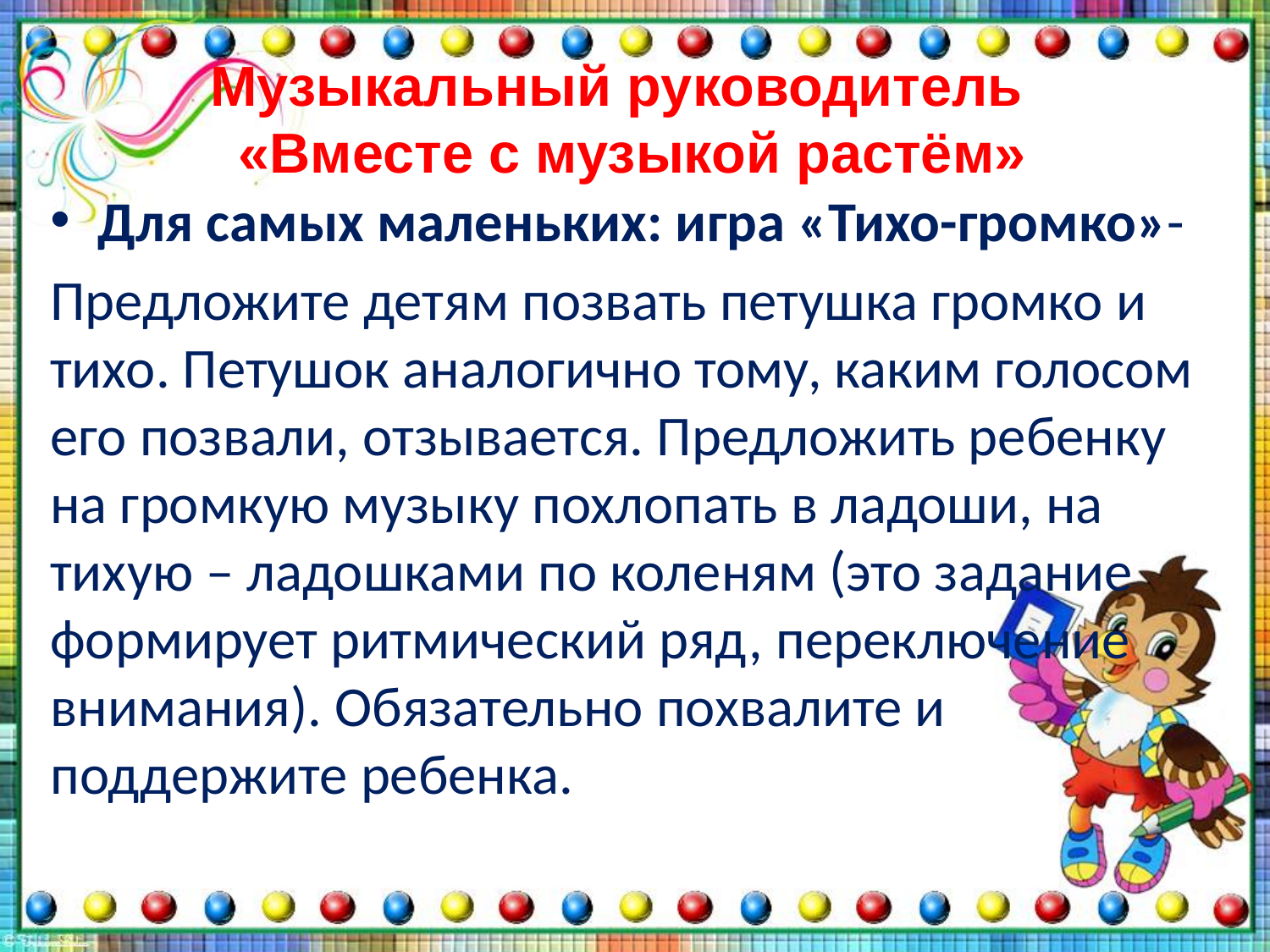

Музыкальный руководитель
 «Вместе с музыкой растём»
Для самых маленьких: игра «Тихо-громко»-
Предложите детям позвать петушка громко и тихо. Петушок аналогично тому, каким голосом его позвали, отзывается. Предложить ребенку  на громкую музыку похлопать в ладоши, на тихую – ладошками по коленям (это задание формирует ритмический ряд, переключение внимания). Обязательно похвалите и поддержите ребенка.